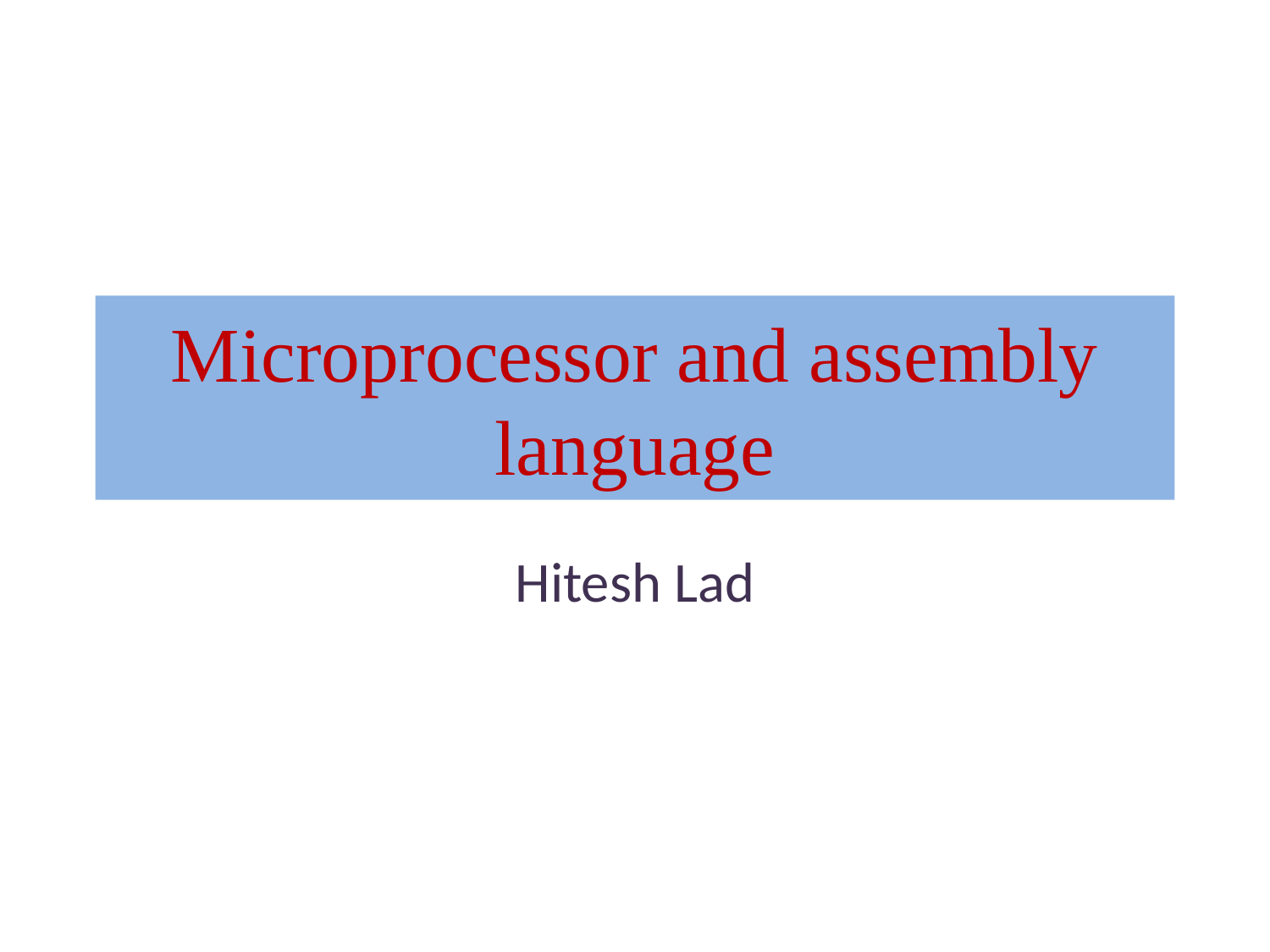

# Microprocessor and assembly language
Hitesh Lad